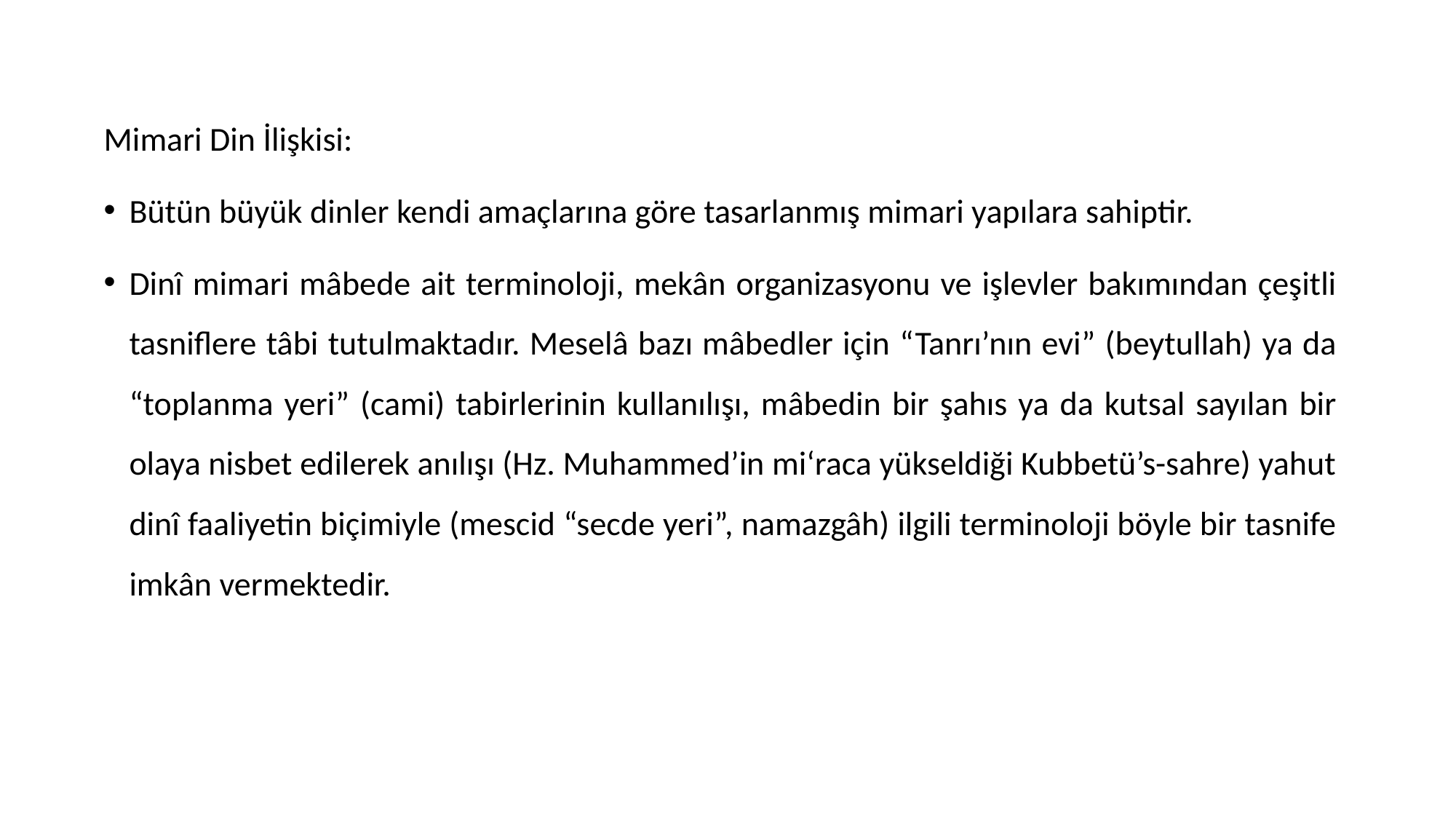

Mimari Din İlişkisi:
Bütün büyük dinler kendi amaçlarına göre tasarlanmış mimari yapılara sahiptir.
Dinî mimari mâbede ait terminoloji, mekân organizasyonu ve işlevler bakımından çeşitli tasniflere tâbi tutulmaktadır. Meselâ bazı mâbedler için “Tanrı’nın evi” (beytullah) ya da “toplanma yeri” (cami) tabirlerinin kullanılışı, mâbedin bir şahıs ya da kutsal sayılan bir olaya nisbet edilerek anılışı (Hz. Muhammed’in mi‘raca yükseldiği Kubbetü’s-sahre) yahut dinî faaliyetin biçimiyle (mescid “secde yeri”, namazgâh) ilgili terminoloji böyle bir tasnife imkân vermektedir.